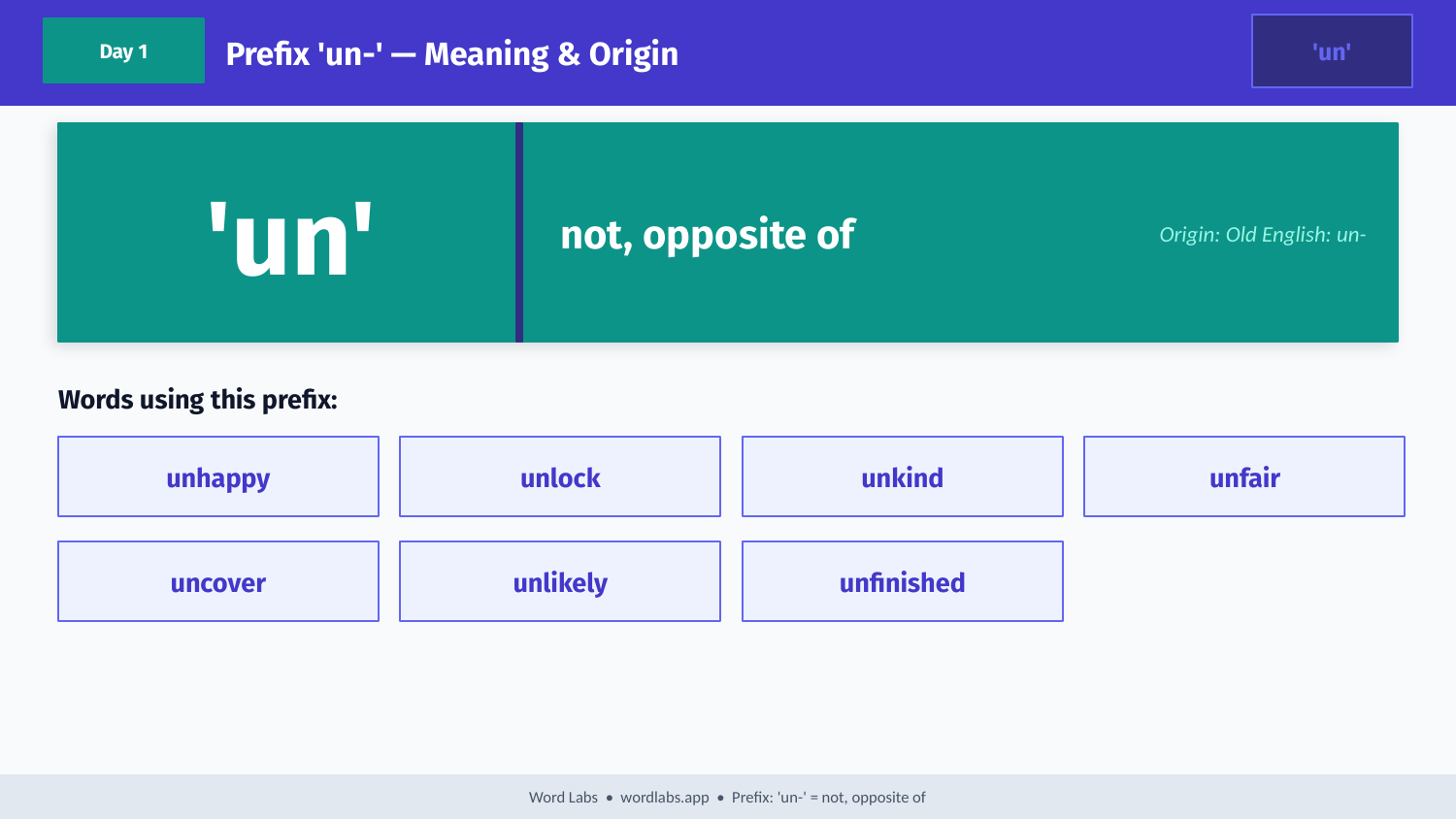

Prefix 'un-' — Meaning & Origin

'un'

Day 1

'un'

not, opposite of
Origin: Old English: un-
Words using this prefix:

unhappy

unlock

unkind

unfair

uncover

unlikely

unfinished

Word Labs  •  wordlabs.app  •  Prefix: 'un-' = not, opposite of